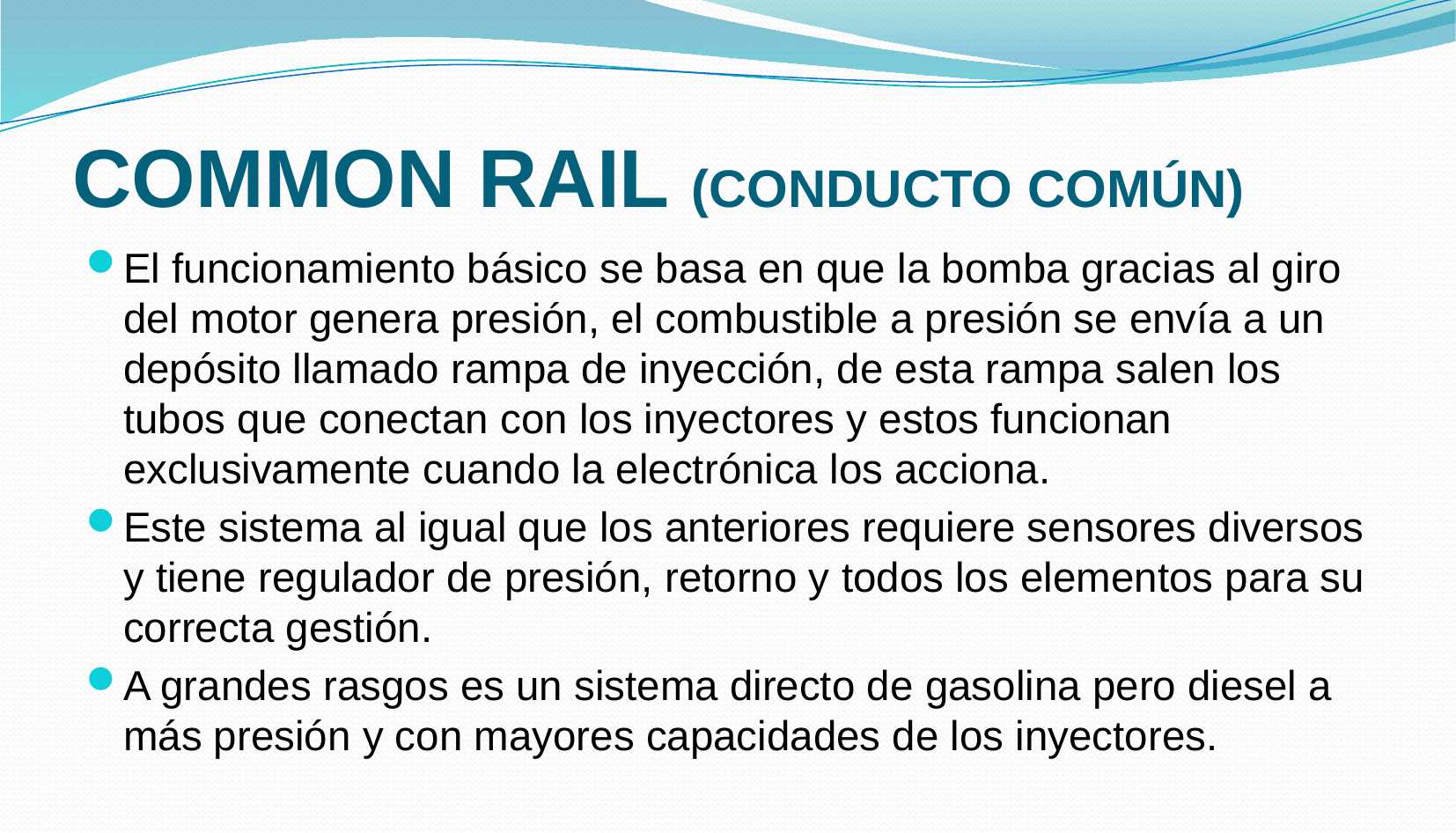

# COMMON RAIL (CONDUCTO COMÚN)
El funcionamiento básico se basa en que la bomba gracias al giro del motor genera presión, el combustible a presión se envía a un depósito llamado rampa de inyección, de esta rampa salen los tubos que conectan con los inyectores y estos funcionan exclusivamente cuando la electrónica los acciona.
Este sistema al igual que los anteriores requiere sensores diversos y tiene regulador de presión, retorno y todos los elementos para su correcta gestión.
A grandes rasgos es un sistema directo de gasolina pero diesel a más presión y con mayores capacidades de los inyectores.